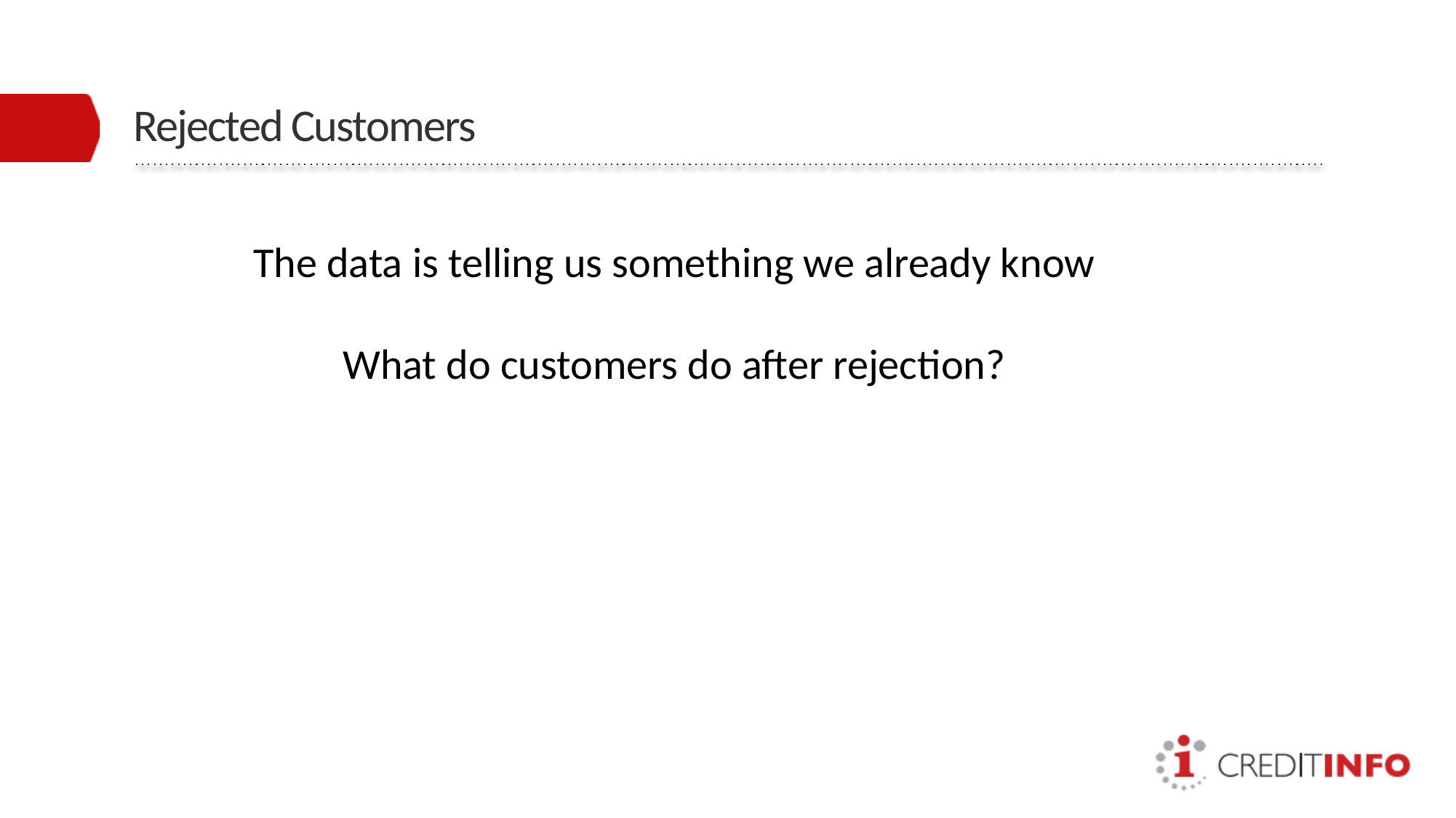

# Rejected Customers
The data is telling us something we already know

What do customers do after rejection?